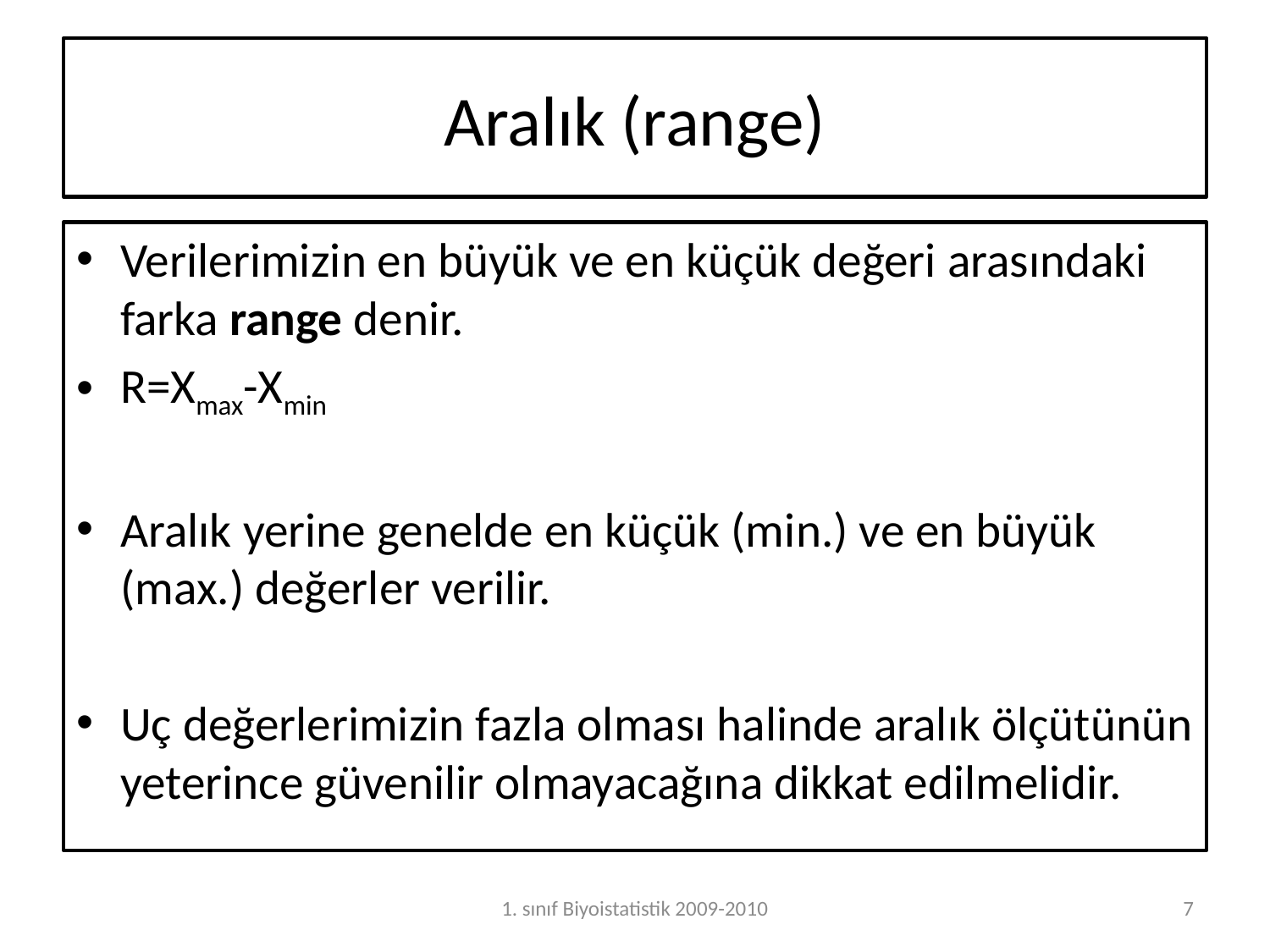

Aralık (range)
Verilerimizin en büyük ve en küçük değeri arasındaki farka range denir.
R=Xmax-Xmin

Aralık yerine genelde en küçük (min.) ve en büyük (max.) değerler verilir.

Uç değerlerimizin fazla olması halinde aralık ölçütünün yeterince güvenilir olmayacağına dikkat edilmelidir.

1. sınıf Biyoistatistik 2009-2010
7